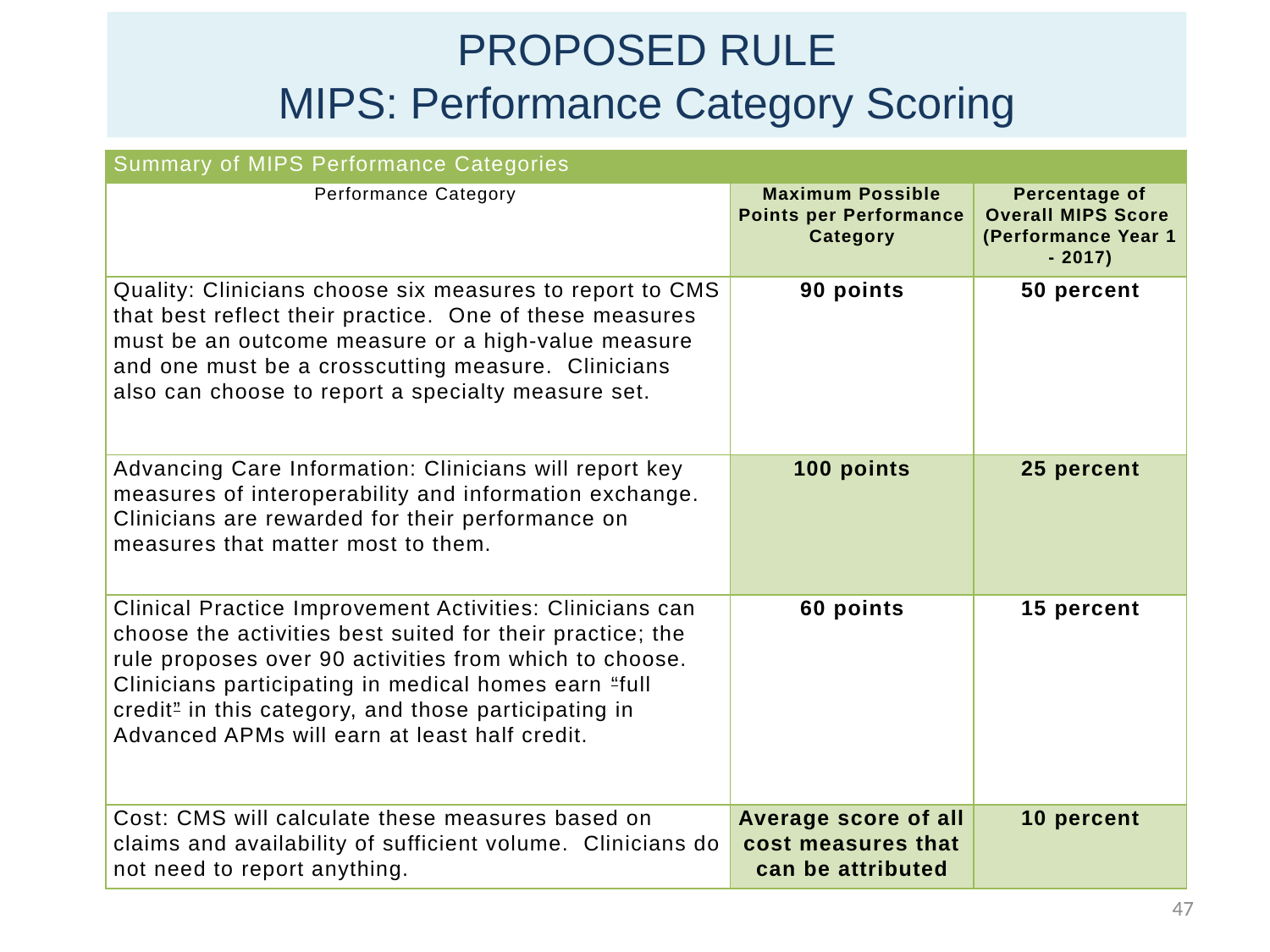

PROPOSED RULE
MIPS: Performance Category Scoring
| Summary of MIPS Performance Categories |  |  |
| --- | --- | --- |
| Performance Category | Maximum Possible Points per Performance Category | Percentage of Overall MIPS Score (Performance Year 1 - 2017) |
| Quality: Clinicians choose six measures to report to CMS that best reflect their practice. One of these measures must be an outcome measure or a high-value measure and one must be a crosscutting measure. Clinicians also can choose to report a specialty measure set. | 90 points | 50 percent |
| Advancing Care Information: Clinicians will report key measures of interoperability and information exchange. Clinicians are rewarded for their performance on measures that matter most to them. | 100 points | 25 percent |
| Clinical Practice Improvement Activities: Clinicians can choose the activities best suited for their practice; the rule proposes over 90 activities from which to choose. Clinicians participating in medical homes earn “full credit” in this category, and those participating in Advanced APMs will earn at least half credit. | 60 points | 15 percent |
| Cost: CMS will calculate these measures based on claims and availability of sufficient volume. Clinicians do not need to report anything. | Average score of all cost measures that can be attributed | 10 percent |
47